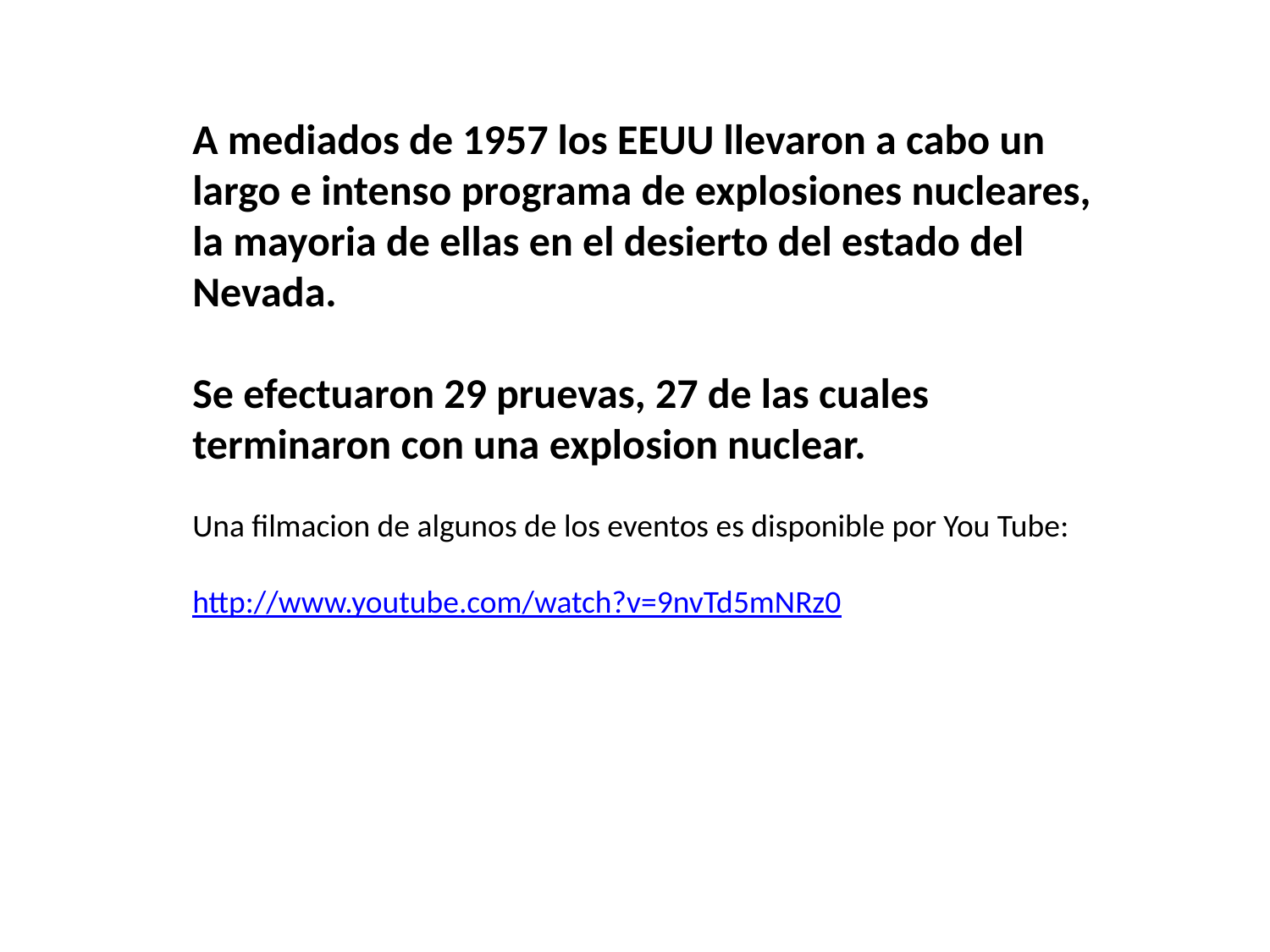

A mediados de 1957 los EEUU llevaron a cabo un largo e intenso programa de explosiones nucleares, la mayoria de ellas en el desierto del estado del Nevada.

Se efectuaron 29 pruevas, 27 de las cuales terminaron con una explosion nuclear.

Una filmacion de algunos de los eventos es disponible por You Tube:

http://www.youtube.com/watch?v=9nvTd5mNRz0